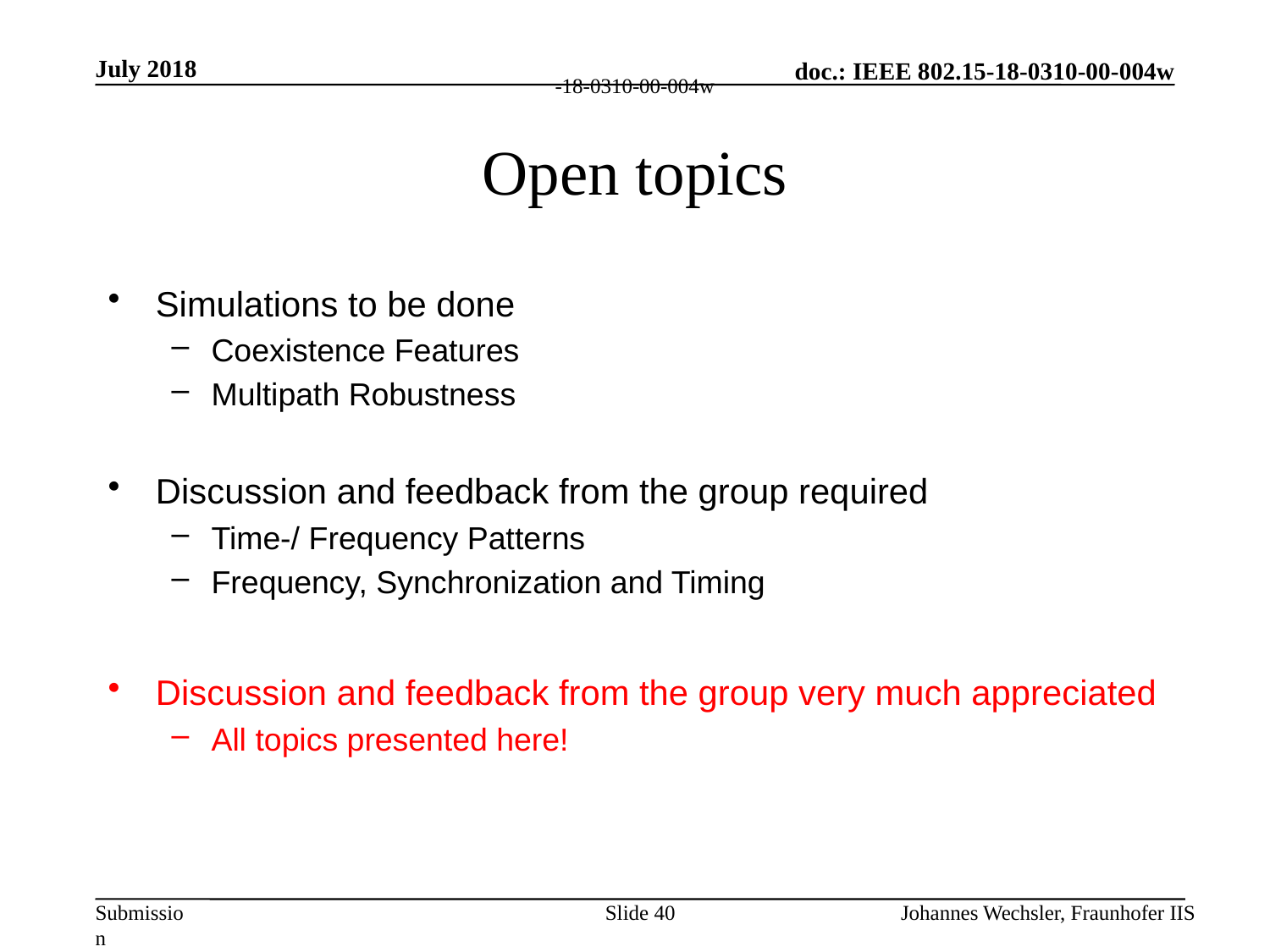

July 2018
# Open topics
Simulations to be done
Coexistence Features
Multipath Robustness

Discussion and feedback from the group required
Time-/ Frequency Patterns
Frequency, Synchronization and Timing

Discussion and feedback from the group very much appreciated
All topics presented here!

Slide 40
Johannes Wechsler, Fraunhofer IIS